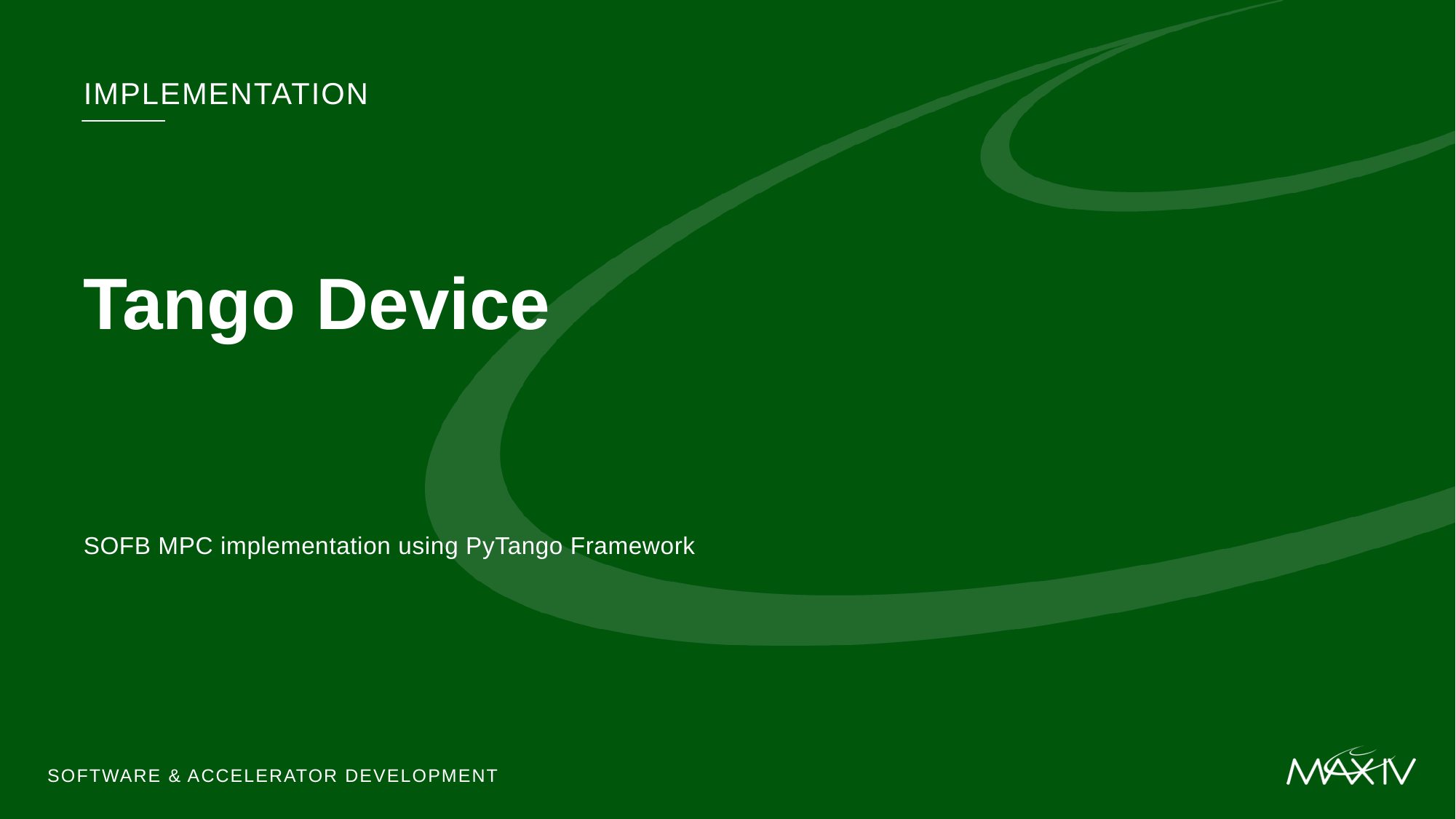

Implementation
# Tango Device
SOFB MPC implementation using PyTango Framework
Software & Accelerator Development